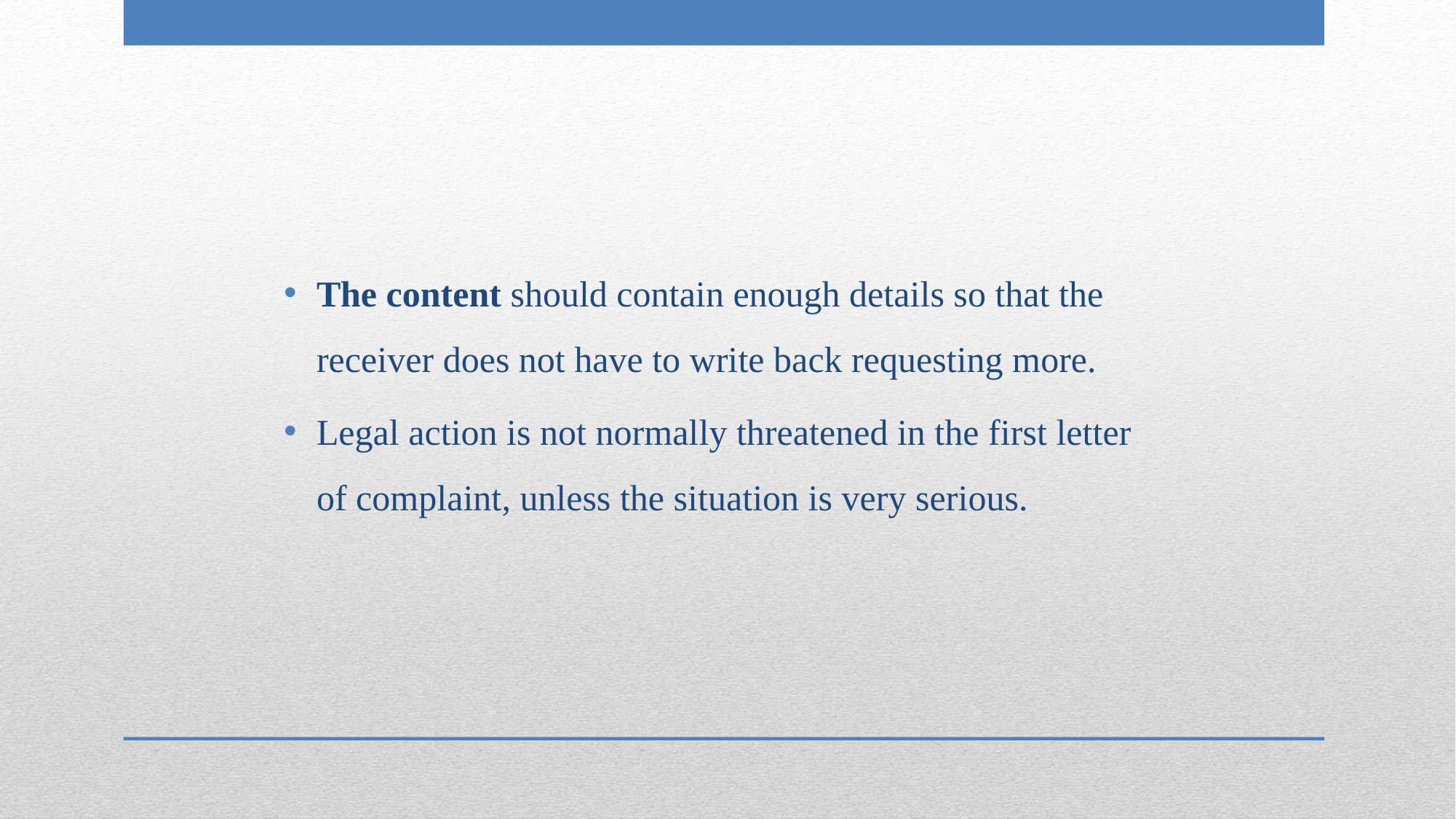

The content should contain enough details so that the receiver does not have to write back requesting more.
Legal action is not normally threatened in the first letter of complaint, unless the situation is very serious.